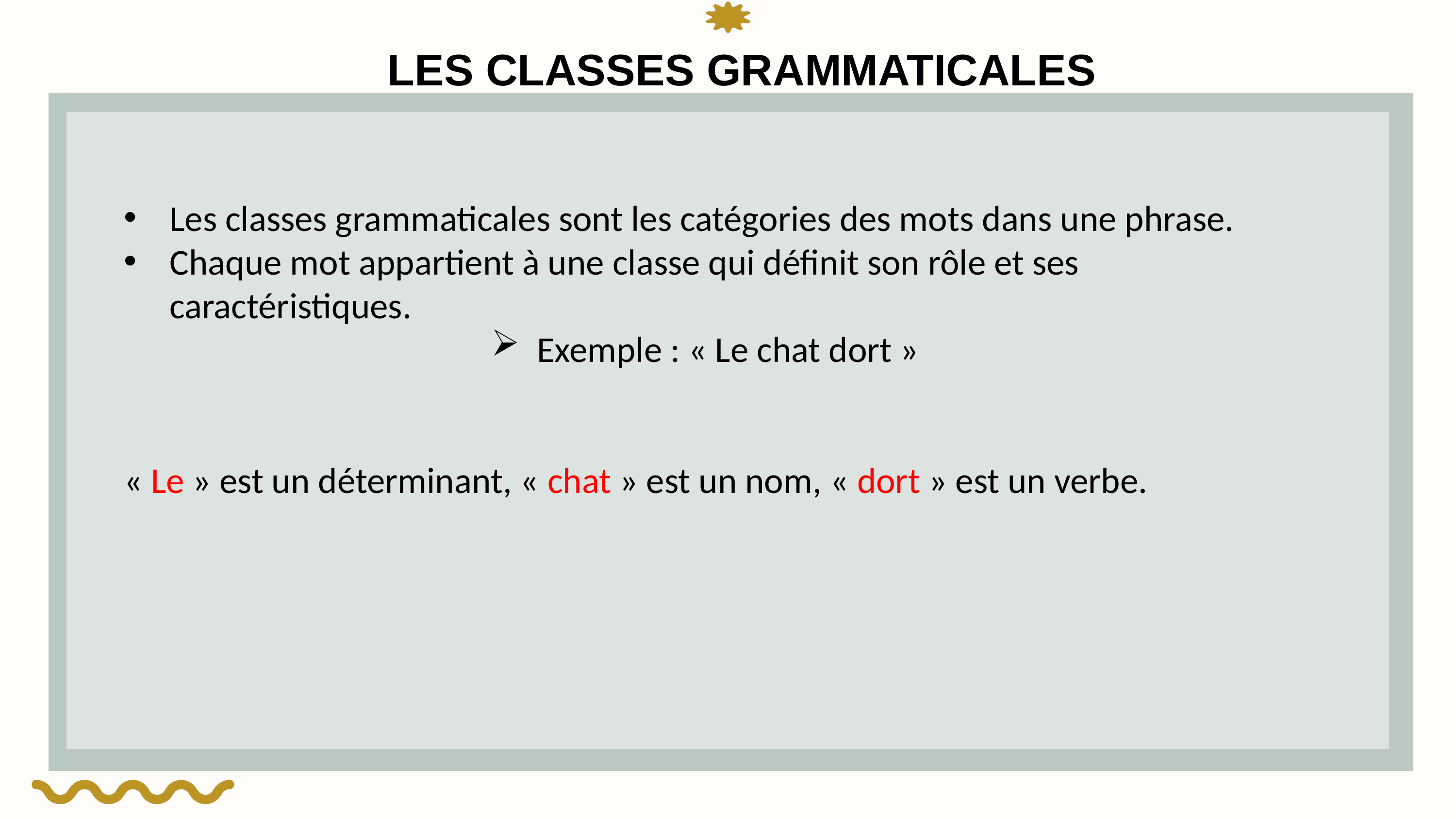

LES CLASSES GRAMMATICALES

Les classes grammaticales sont les catégories des mots dans une phrase.
Chaque mot appartient à une classe qui définit son rôle et ses caractéristiques.
Exemple : « Le chat dort »

« Le » est un déterminant, « chat » est un nom, « dort » est un verbe.